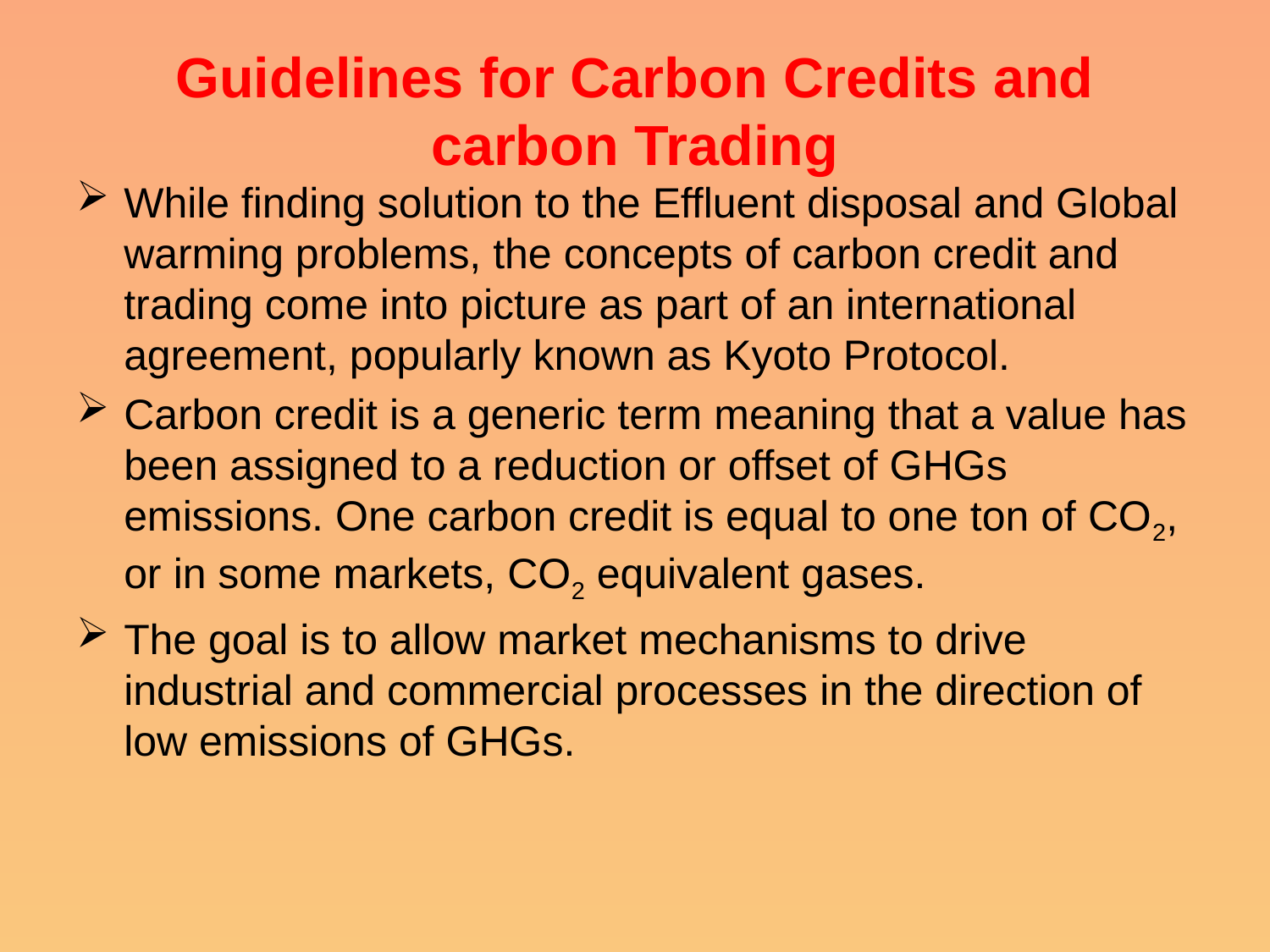

# Guidelines for Carbon Credits and carbon Trading
While finding solution to the Effluent disposal and Global warming problems, the concepts of carbon credit and trading come into picture as part of an international agreement, popularly known as Kyoto Protocol.
Carbon credit is a generic term meaning that a value has been assigned to a reduction or offset of GHGs emissions. One carbon credit is equal to one ton of CO2, or in some markets, CO2 equivalent gases.
The goal is to allow market mechanisms to drive industrial and commercial processes in the direction of low emissions of GHGs.